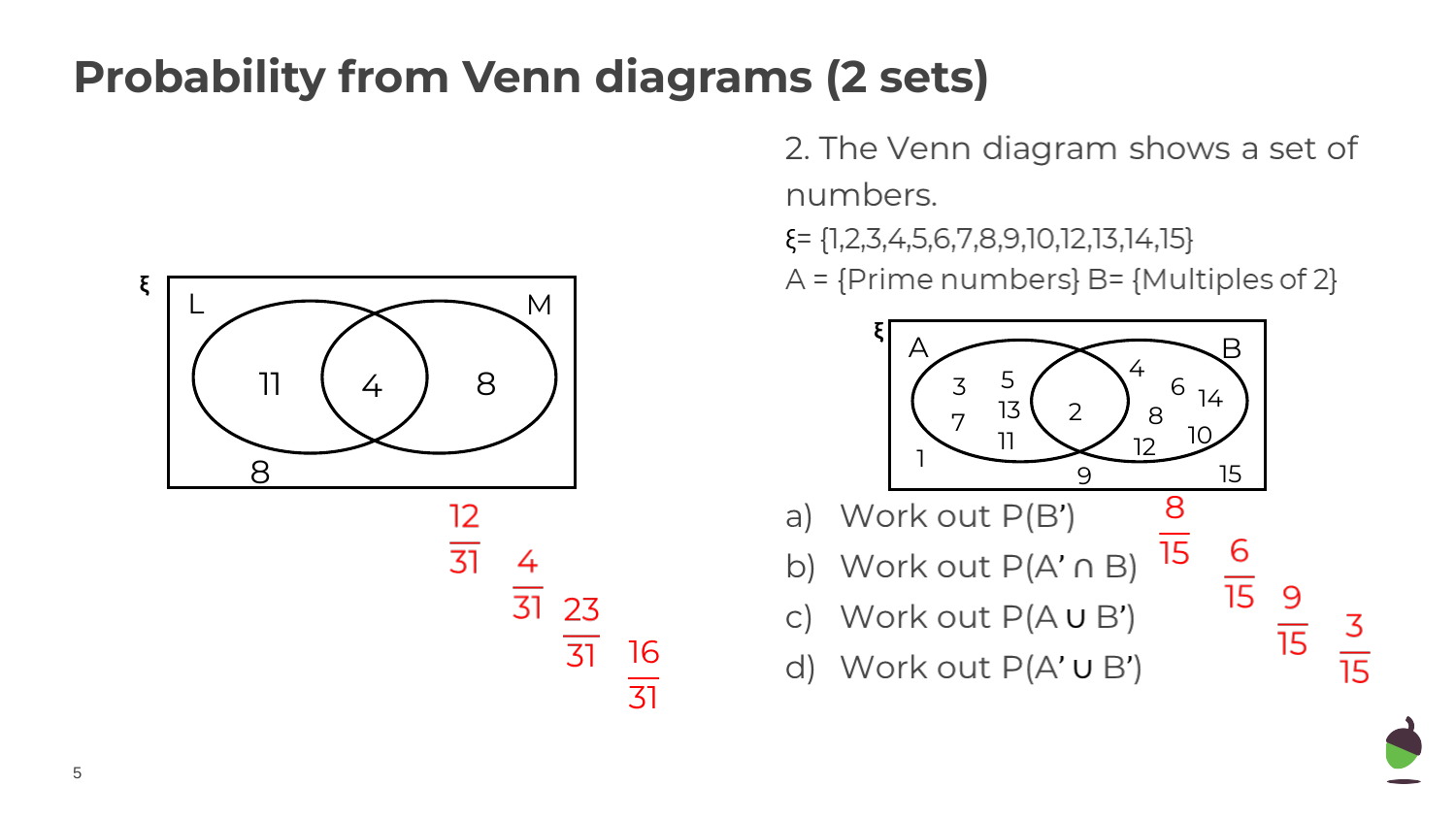

# Probability from Venn diagrams (2 sets)

ξ

L
M

11
8
4
8
ξ

A
B

4
5
6
3
2
8
7
10
11
12
1
9
14
13
15

5